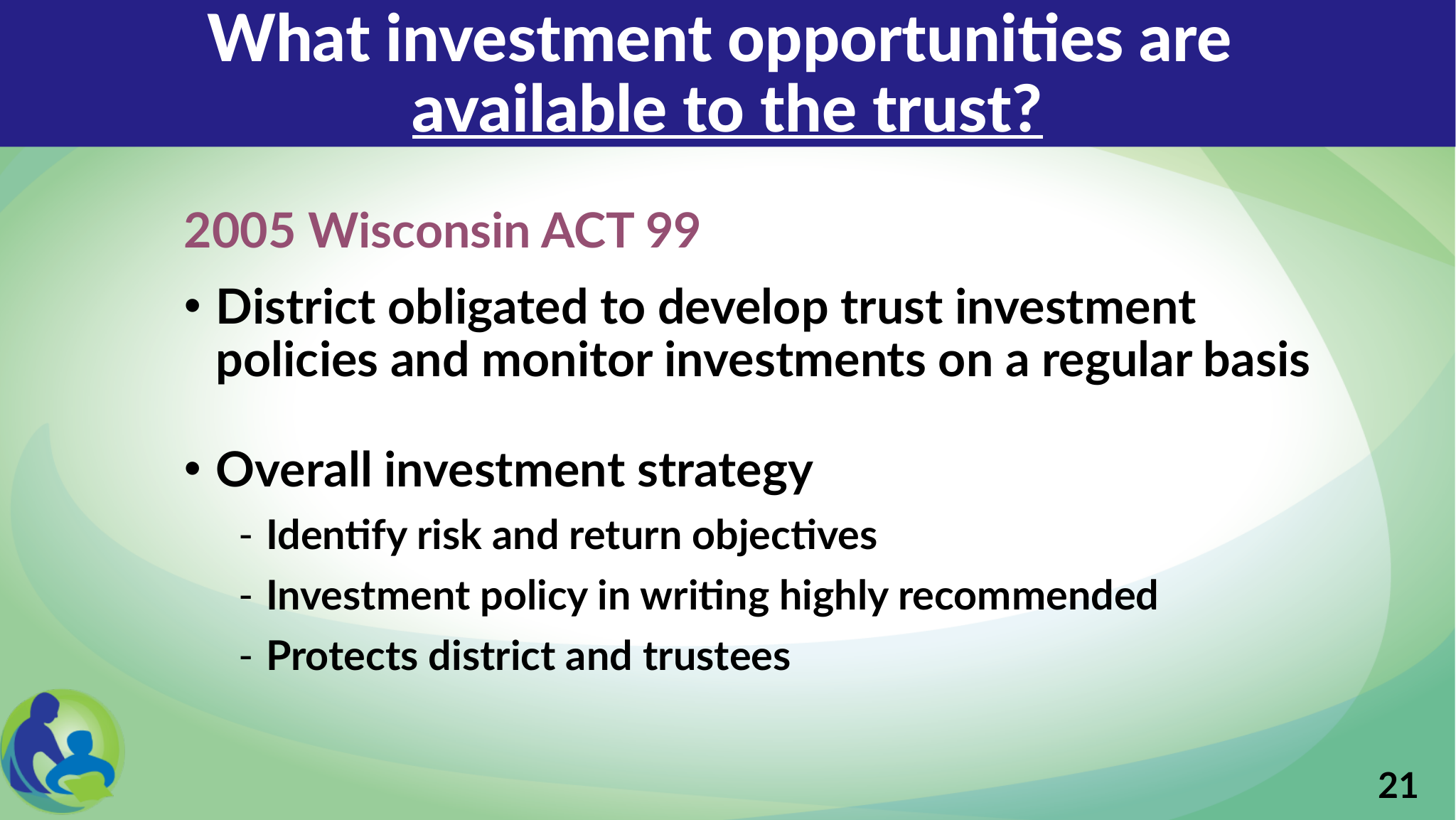

# What investment opportunities are available to the trust?
2005 Wisconsin ACT 99
District obligated to develop trust investment policies and monitor investments on a regular basis

Overall investment strategy
Identify risk and return objectives
Investment policy in writing highly recommended
Protects district and trustees